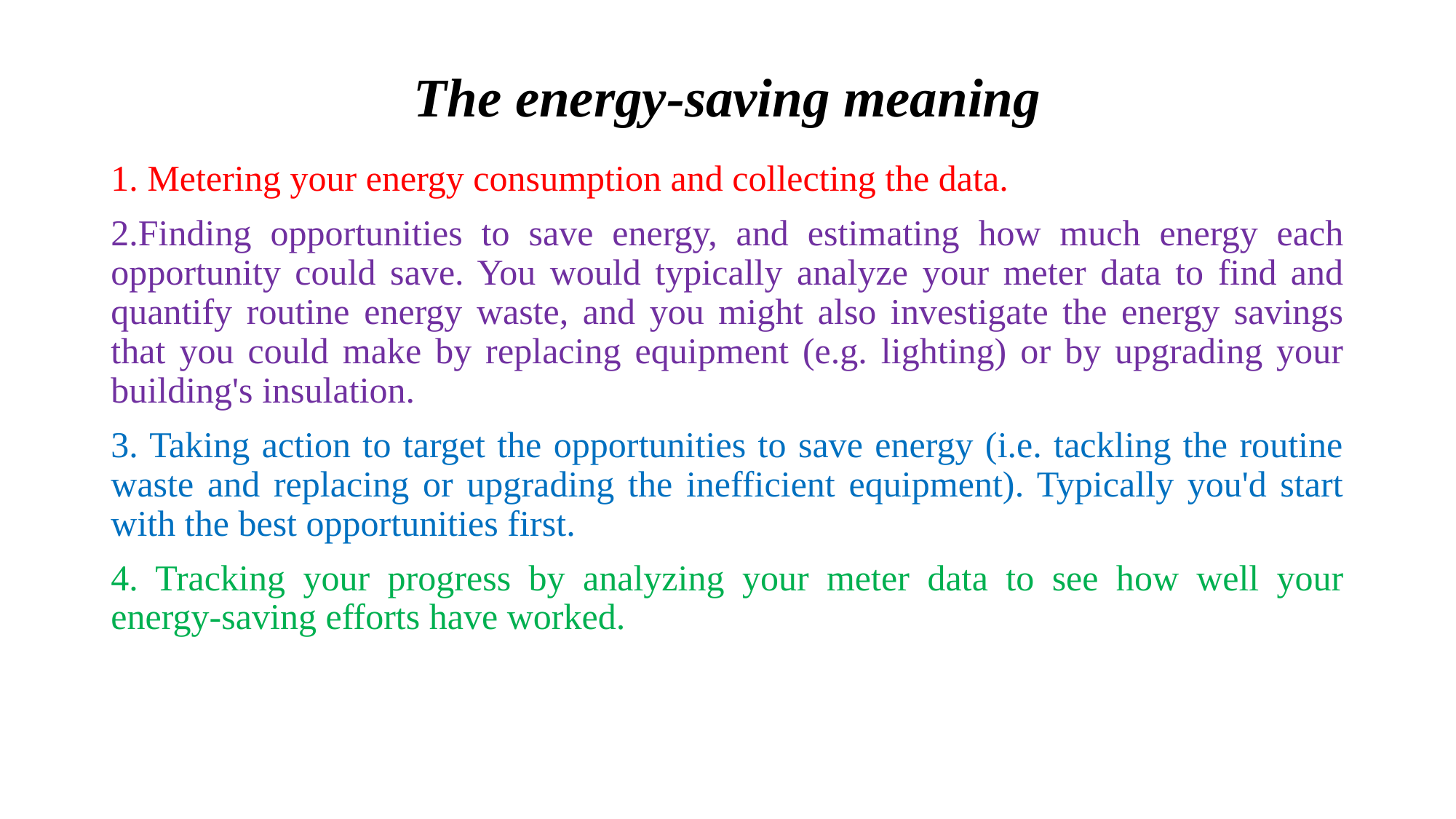

# The energy-saving meaning
1. Metering your energy consumption and collecting the data.
2.Finding opportunities to save energy, and estimating how much energy each opportunity could save. You would typically analyze your meter data to find and quantify routine energy waste, and you might also investigate the energy savings that you could make by replacing equipment (e.g. lighting) or by upgrading your building's insulation.
3. Taking action to target the opportunities to save energy (i.e. tackling the routine waste and replacing or upgrading the inefficient equipment). Typically you'd start with the best opportunities first.
4. Tracking your progress by analyzing your meter data to see how well your energy-saving efforts have worked.